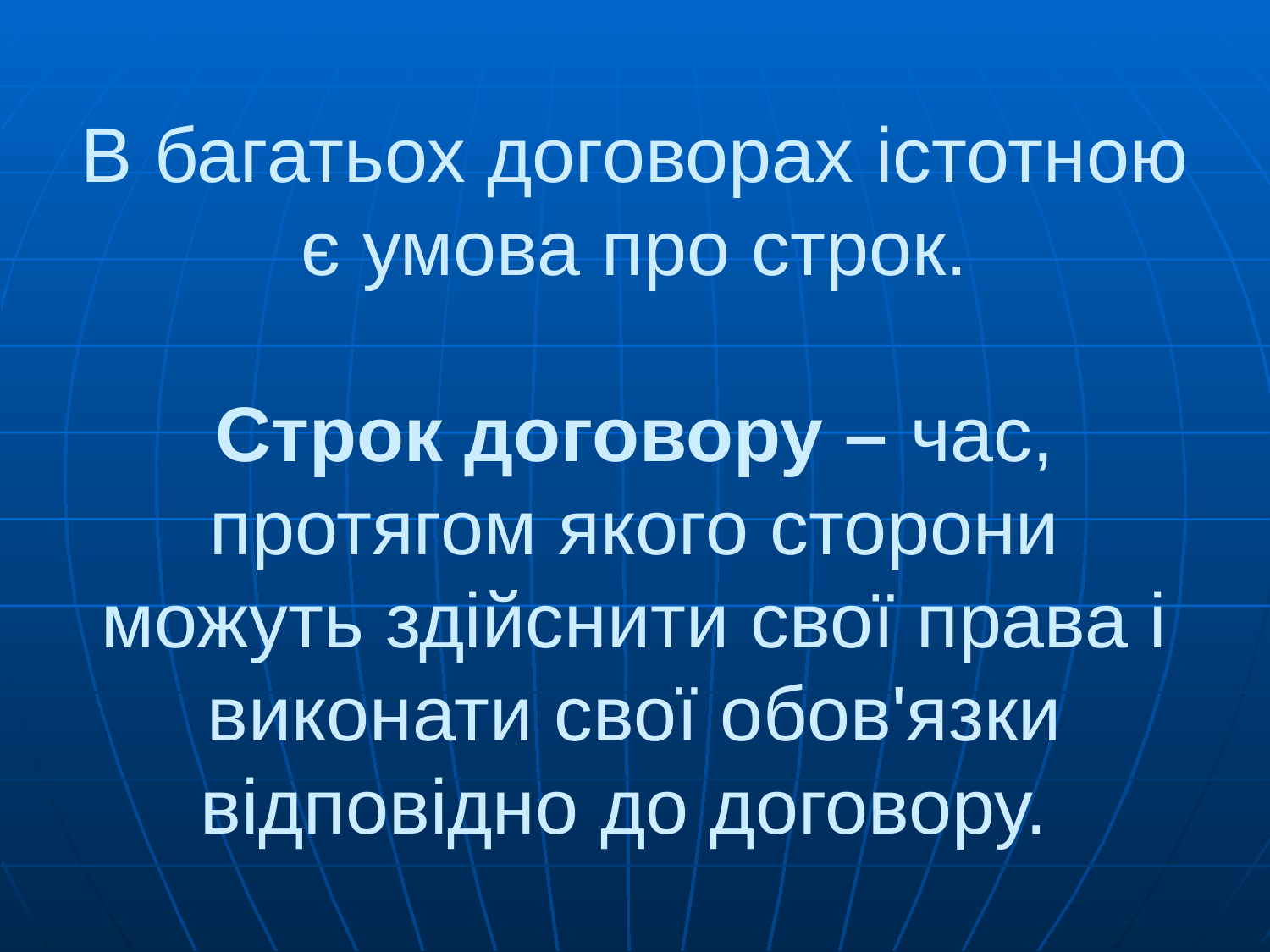

# В багатьох договорах істотною є умова про строк. Строк договору – час, протягом якого сторони можуть здійснити свої права і виконати свої обов'язки відповідно до договору.